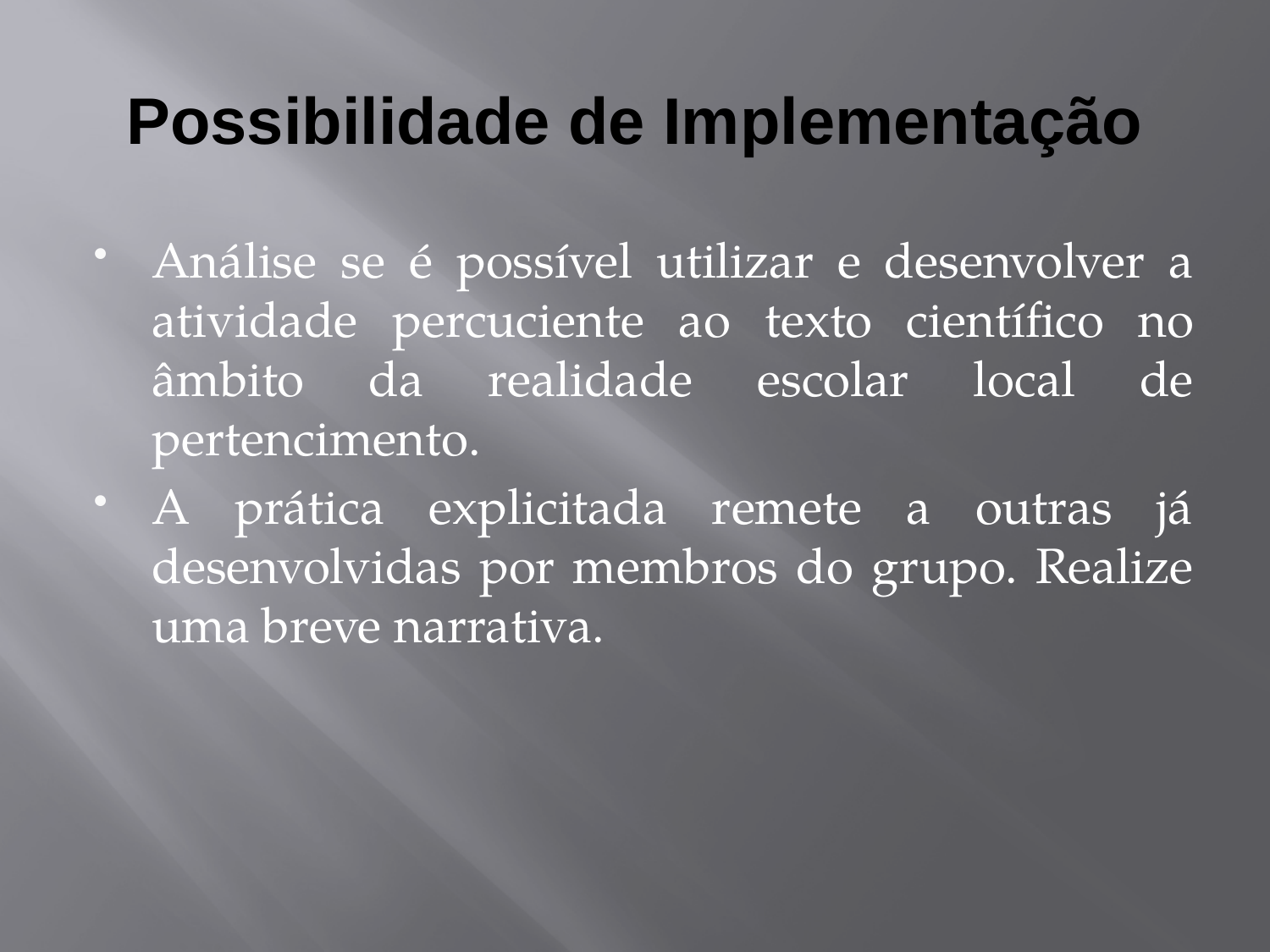

# Possibilidade de Implementação
Análise se é possível utilizar e desenvolver a atividade percuciente ao texto científico no âmbito da realidade escolar local de pertencimento.
A prática explicitada remete a outras já desenvolvidas por membros do grupo. Realize uma breve narrativa.